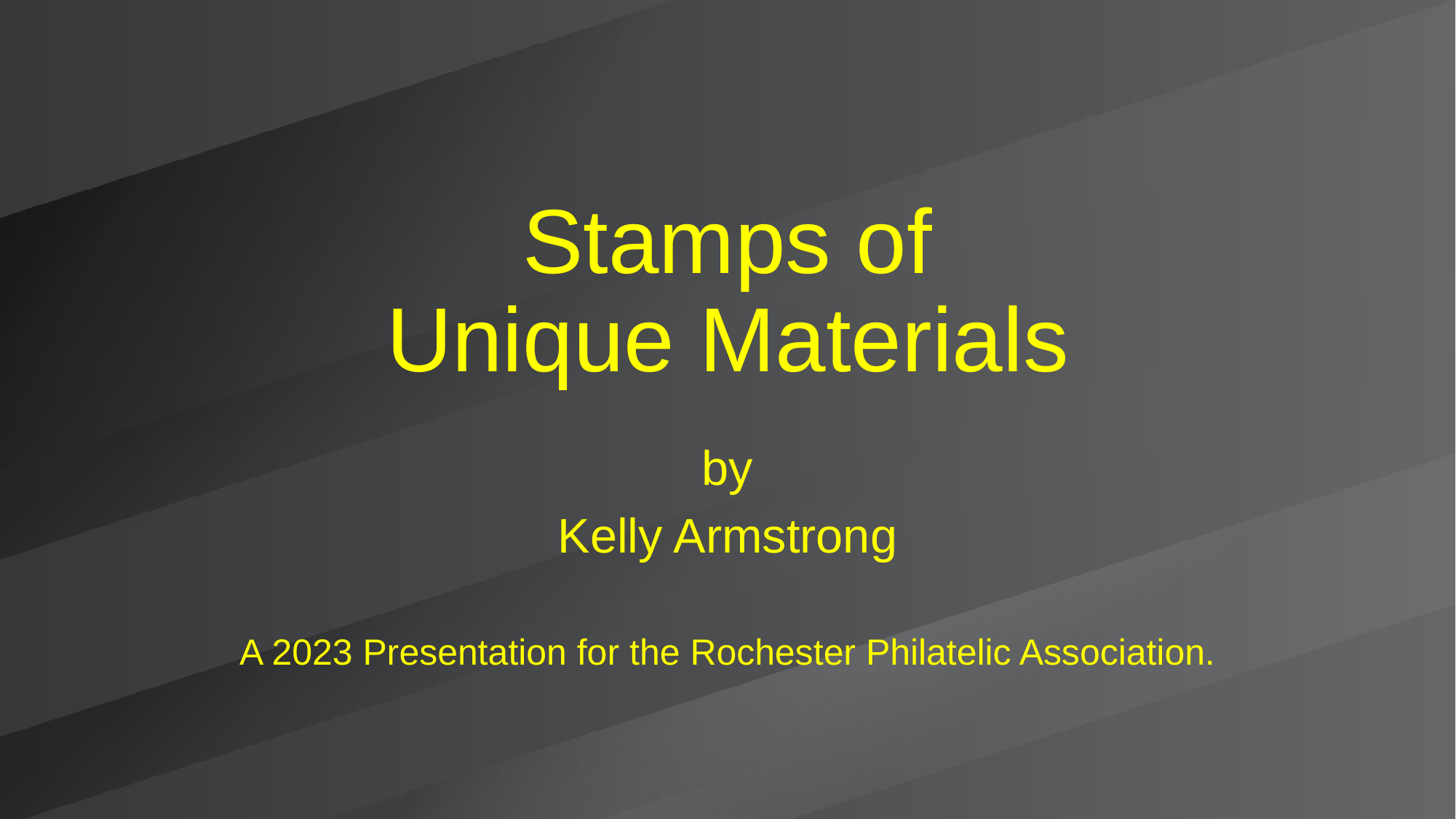

# Stamps of Unique Materials
by
Kelly Armstrong

A 2023 Presentation for the Rochester Philatelic Association.